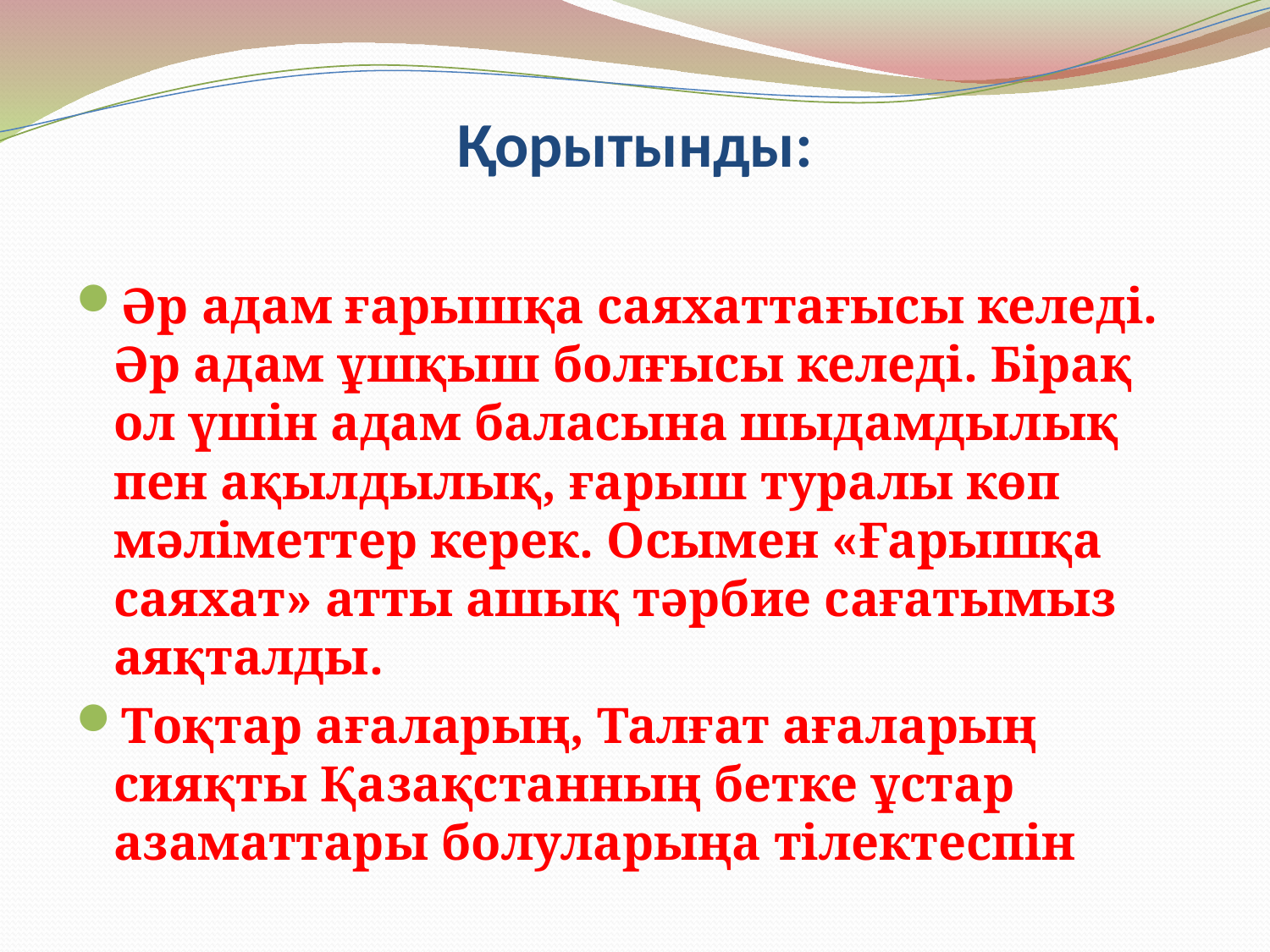

# Қорытынды:
Әр адам ғарышқа саяхаттағысы келеді. Әр адам ұшқыш болғысы келеді. Бірақ ол үшін адам баласына шыдамдылық пен ақылдылық, ғарыш туралы көп
мәліметтер керек. Осымен «Ғарышқа саяхат» атты ашық тәрбие сағатымыз аяқталды.
Тоқтар ағаларың, Талғат ағаларың сияқты Қазақстанның бетке ұстар азаматтары болуларыңа тілектеспін